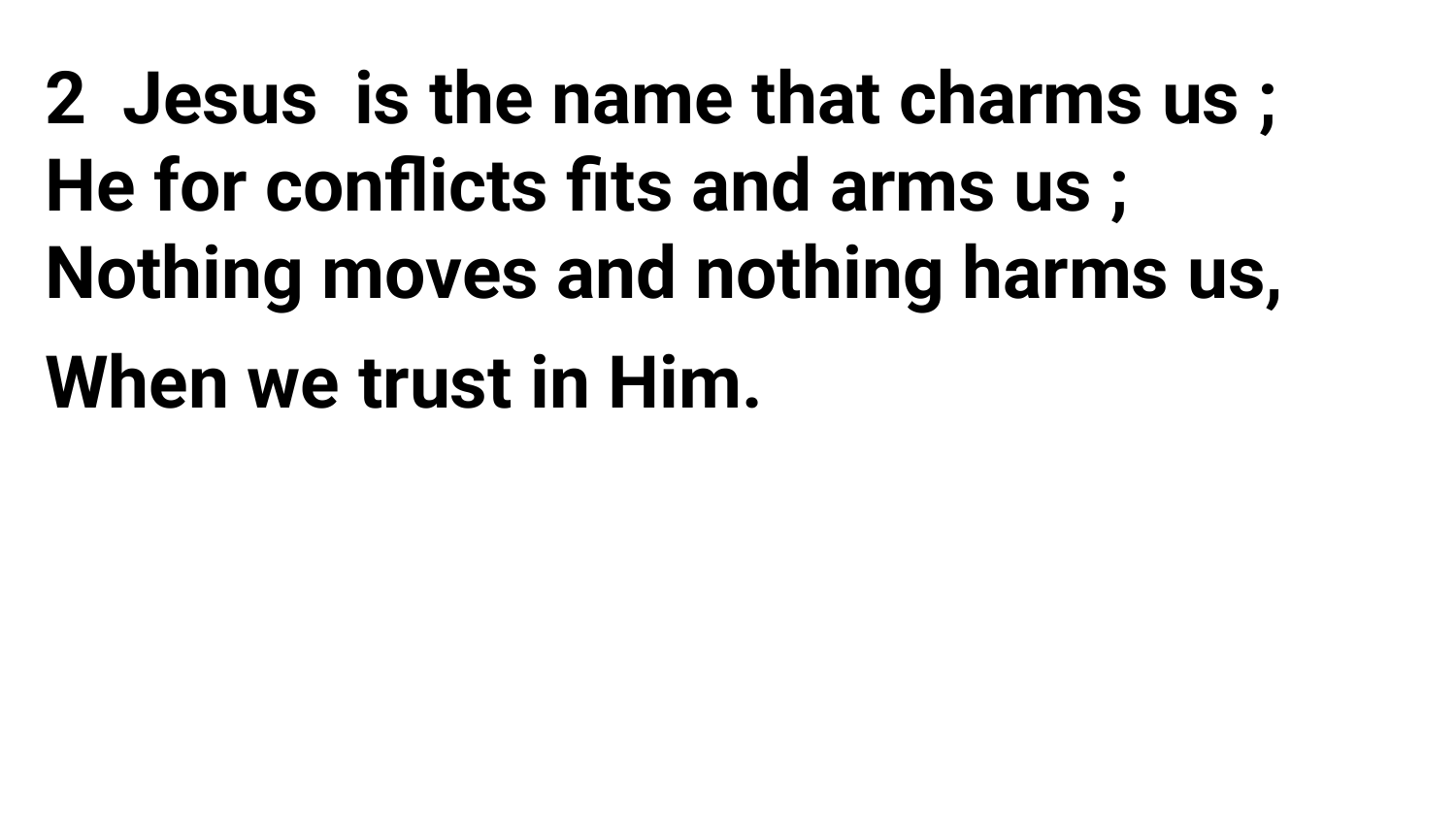

2  Jesus  is the name that charms us ;
He for conflicts fits and arms us ;
Nothing moves and nothing harms us,
When we trust in Him.